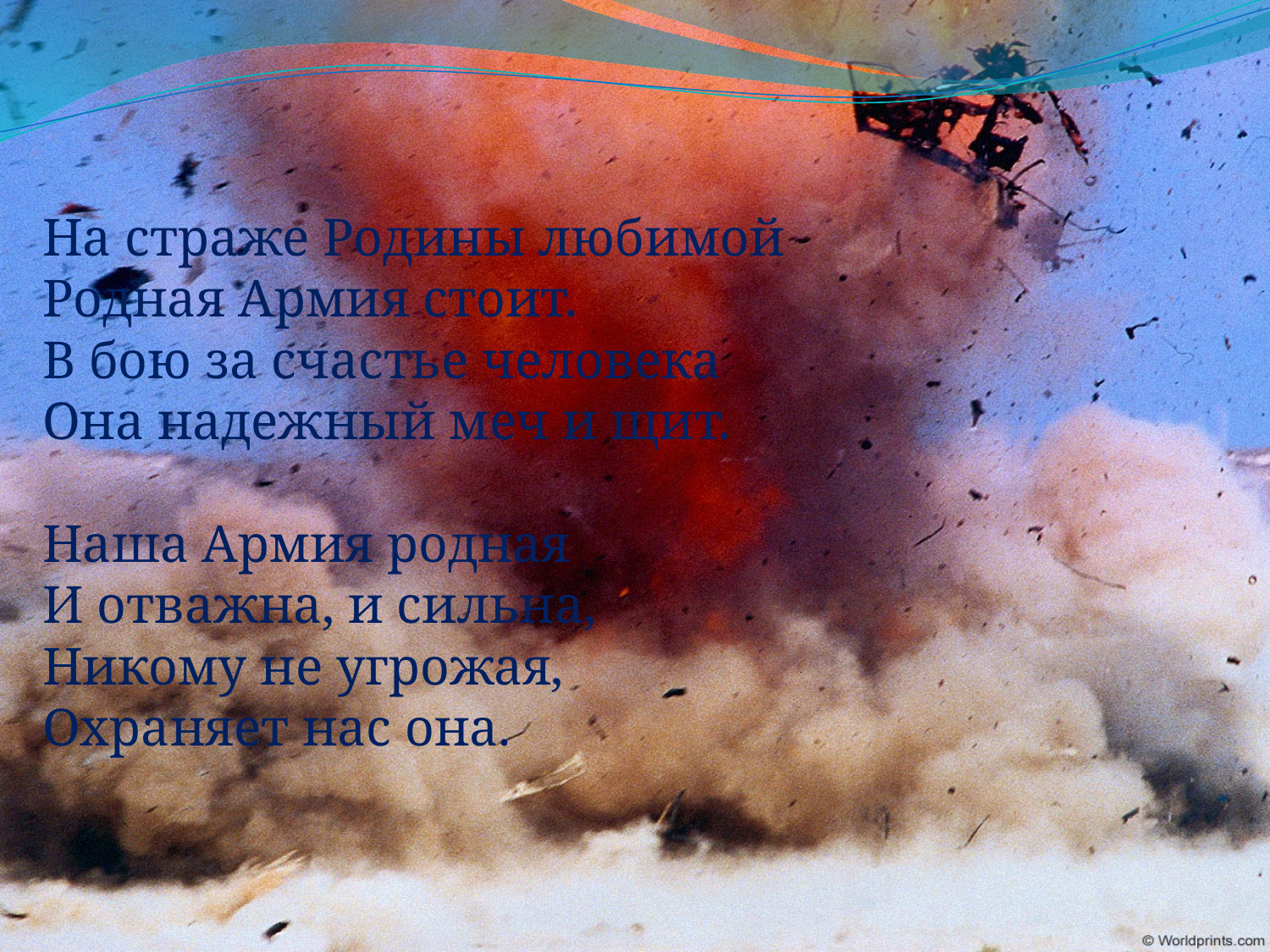

На страже Родины любимой
Родная Армия стоит.
В бою за счастье человека
Она надежный меч и щит.

Наша Армия родная
И отважна, и сильна,
Никому не угрожая,
Охраняет нас она.